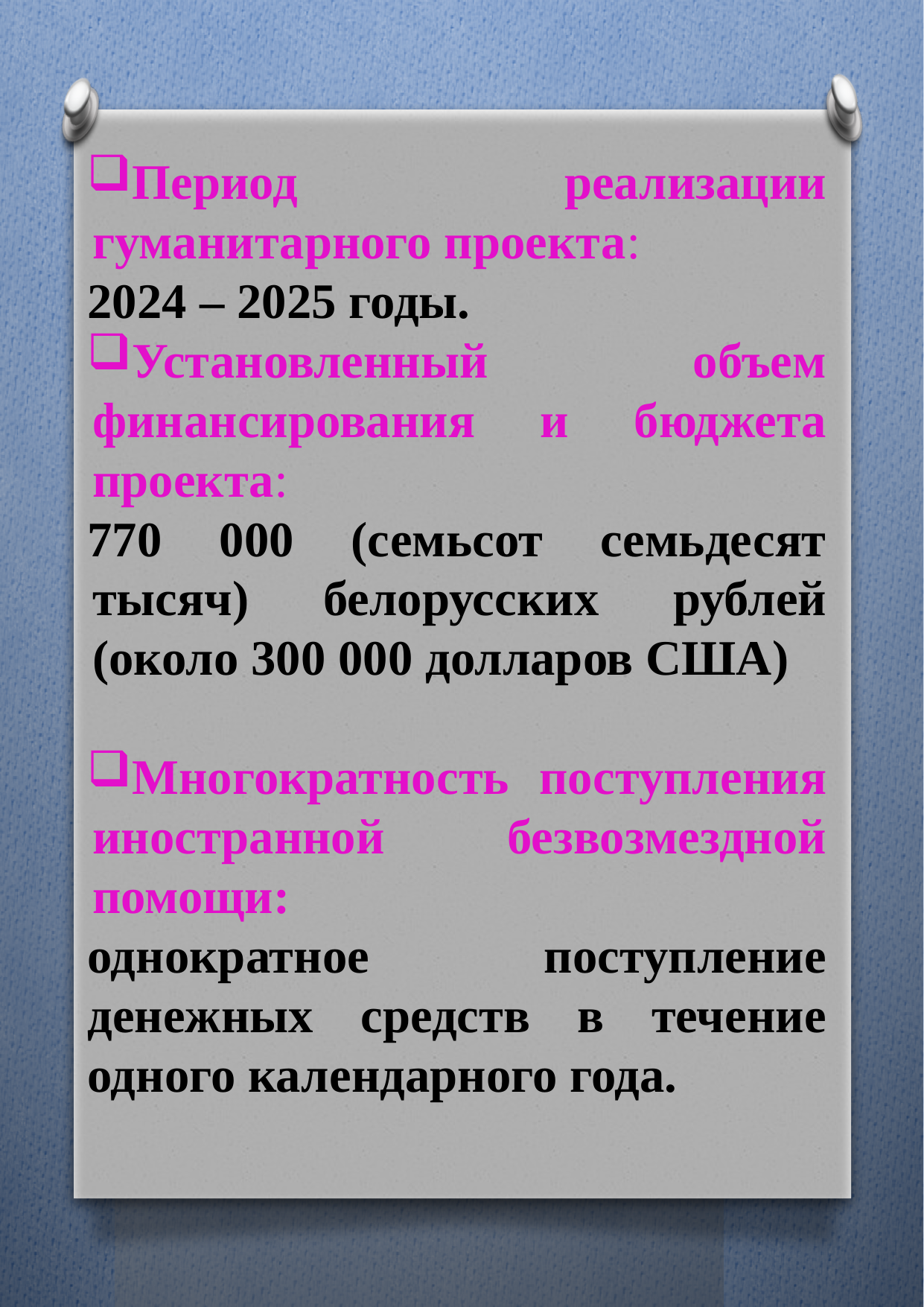

Период реализации гуманитарного проекта:
2024 – 2025 годы.
Установленный объем финансирования и бюджета проекта:
770 000 (семьсот семьдесят тысяч) белорусских рублей (около 300 000 долларов США)

Многократность поступления иностранной безвозмездной помощи:
однократное поступление денежных средств в течение одного календарного года.